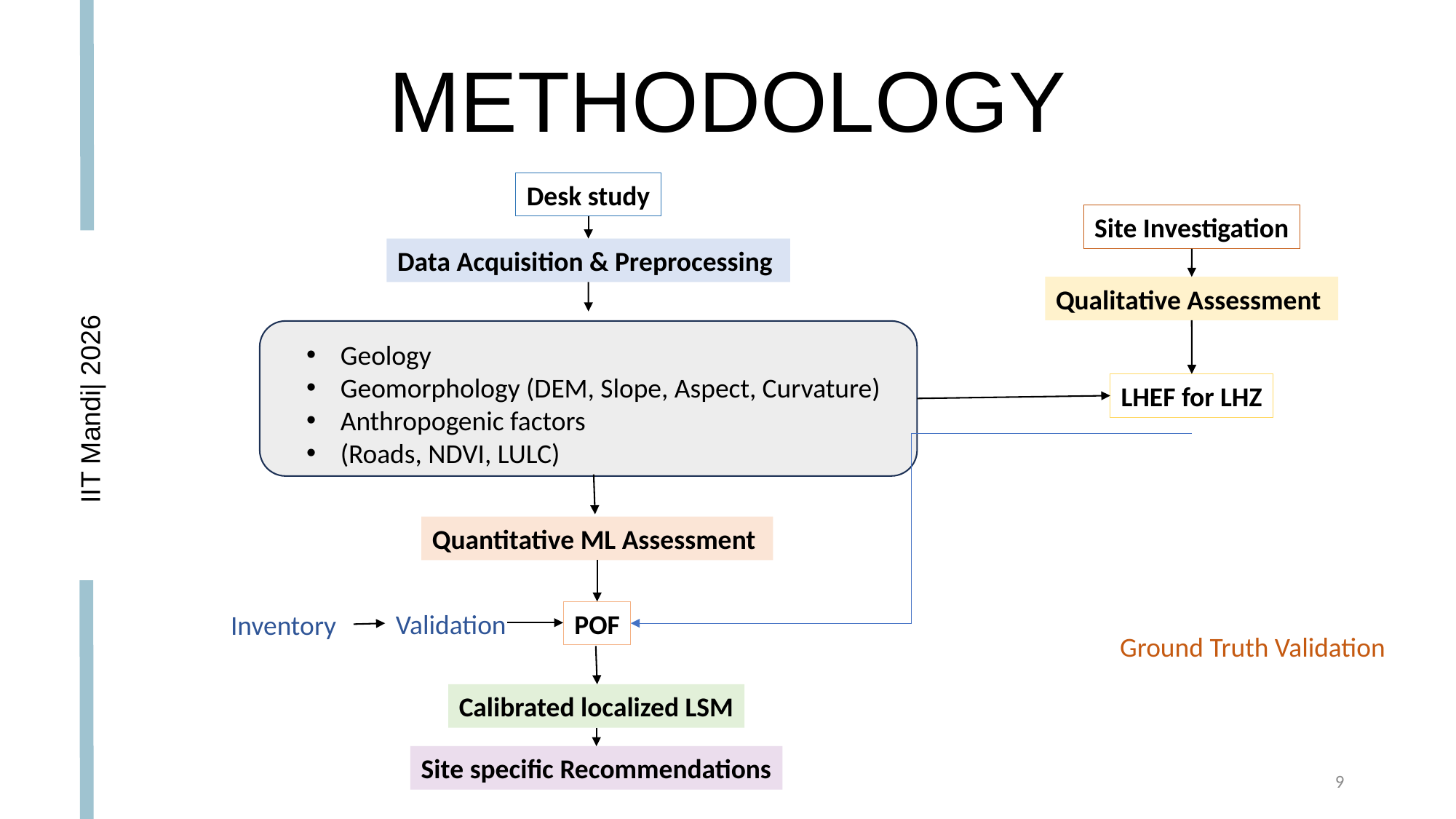

METHODOLOGY
Desk study
Site Investigation
Qualitative Assessment
LHEF for LHZ
Data Acquisition & Preprocessing

Geology
Geomorphology (DEM, Slope, Aspect, Curvature)
Anthropogenic factors
(Roads, NDVI, LULC)
IIT Mandi| 2026
Quantitative ML Assessment

Validation
POF
Inventory
Ground Truth Validation
Calibrated localized LSM
Site specific Recommendations
9